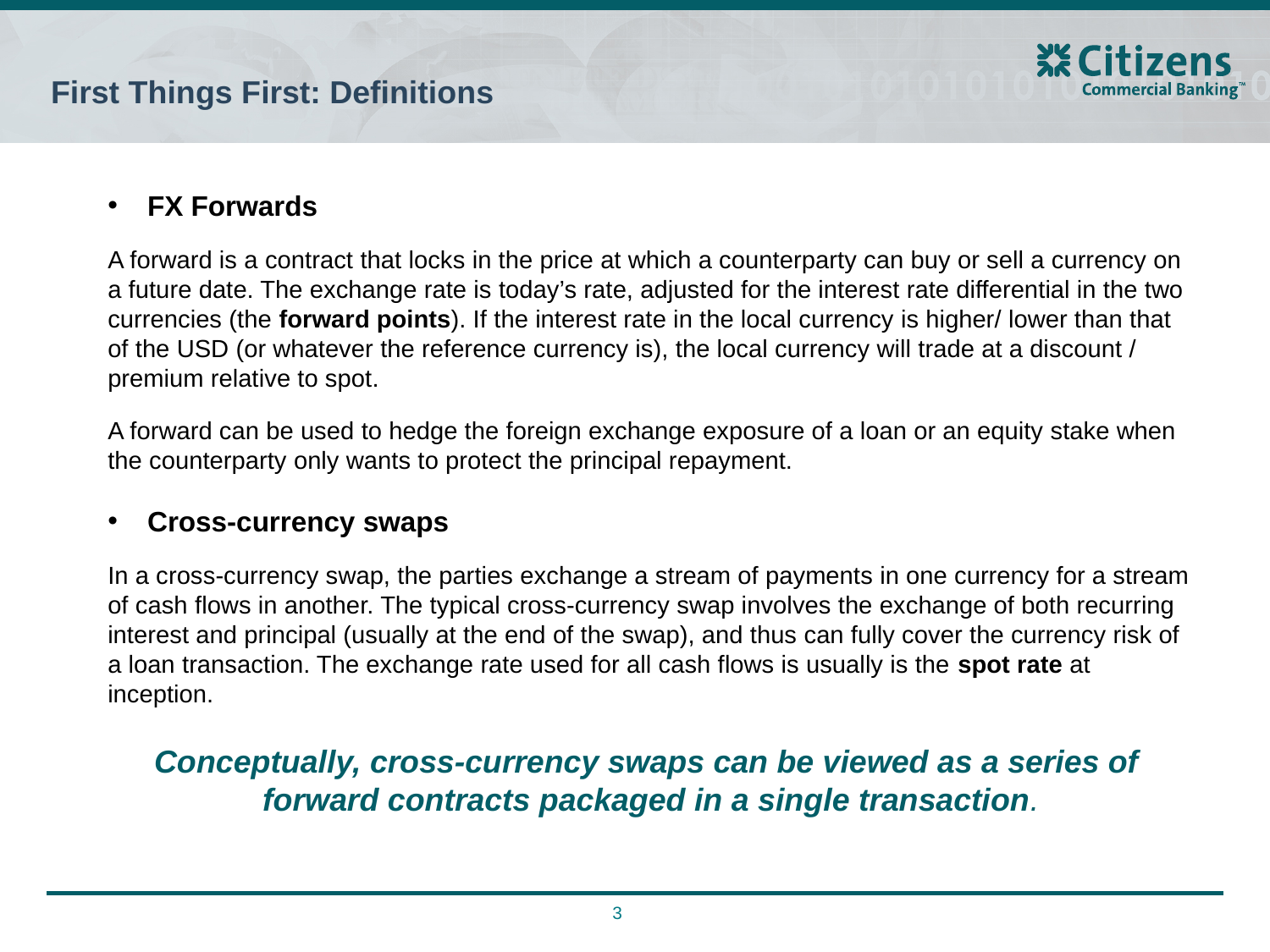

# First Things First: Definitions

FX Forwards

A forward is a contract that locks in the price at which a counterparty can buy or sell a currency on a future date. The exchange rate is today’s rate, adjusted for the interest rate differential in the two currencies (the forward points). If the interest rate in the local currency is higher/ lower than that of the USD (or whatever the reference currency is), the local currency will trade at a discount / premium relative to spot.

A forward can be used to hedge the foreign exchange exposure of a loan or an equity stake when the counterparty only wants to protect the principal repayment.

Cross-currency swaps

In a cross-currency swap, the parties exchange a stream of payments in one currency for a stream of cash flows in another. The typical cross-currency swap involves the exchange of both recurring interest and principal (usually at the end of the swap), and thus can fully cover the currency risk of a loan transaction. The exchange rate used for all cash flows is usually is the spot rate at inception.

Conceptually, cross-currency swaps can be viewed as a series of
forward contracts packaged in a single transaction.
3